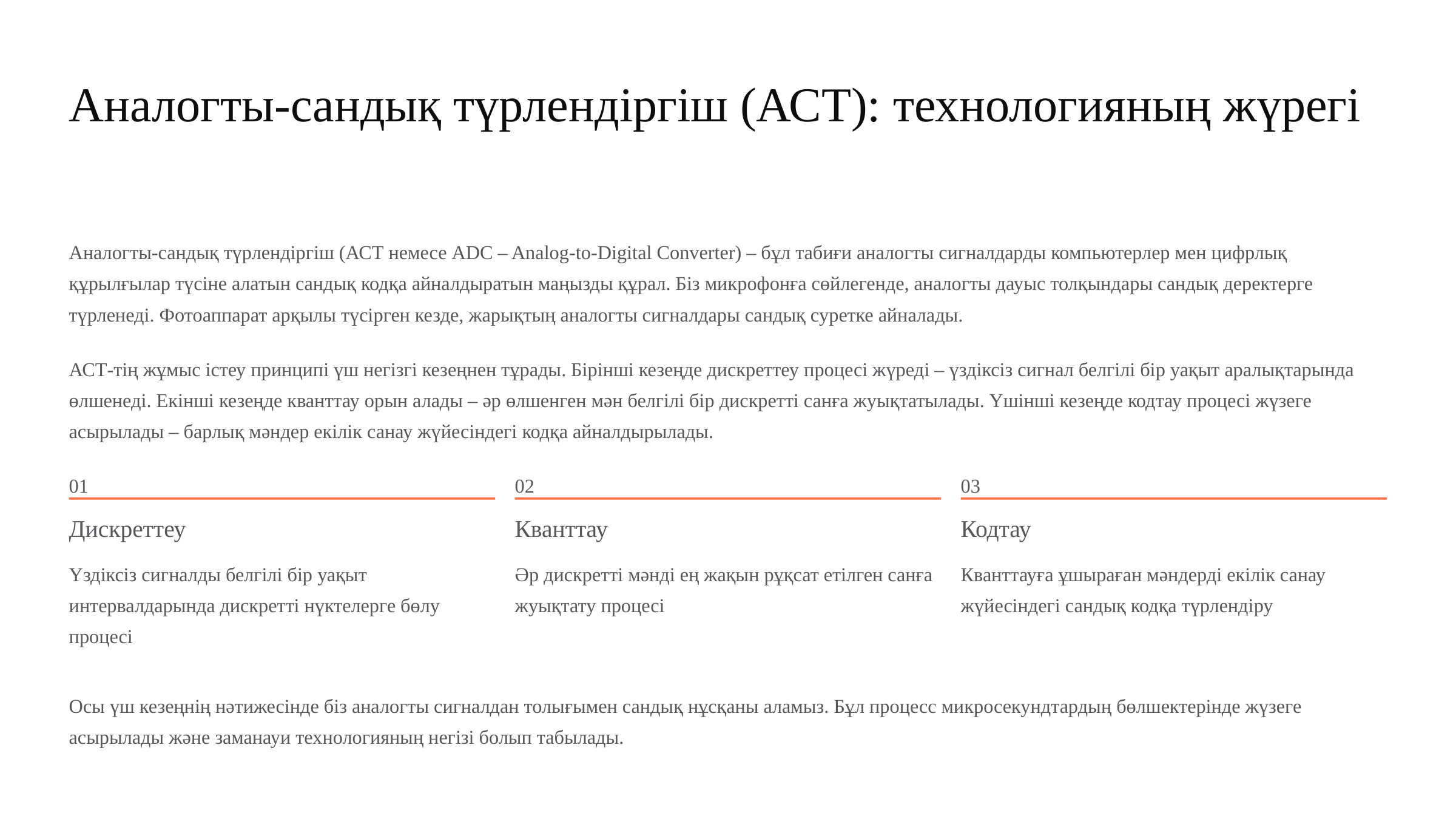

Аналогты-сандық түрлендіргіш (АСТ): технологияның жүрегі
Аналогты-сандық түрлендіргіш (АСТ немесе ADC – Analog-to-Digital Converter) – бұл табиғи аналогты сигналдарды компьютерлер мен цифрлық құрылғылар түсіне алатын сандық кодқа айналдыратын маңызды құрал. Біз микрофонға сөйлегенде, аналогты дауыс толқындары сандық деректерге түрленеді. Фотоаппарат арқылы түсірген кезде, жарықтың аналогты сигналдары сандық суретке айналады.
АСТ-тің жұмыс істеу принципі үш негізгі кезеңнен тұрады. Бірінші кезеңде дискреттеу процесі жүреді – үздіксіз сигнал белгілі бір уақыт аралықтарында өлшенеді. Екінші кезеңде кванттау орын алады – әр өлшенген мән белгілі бір дискретті санға жуықтатылады. Үшінші кезеңде кодтау процесі жүзеге асырылады – барлық мәндер екілік санау жүйесіндегі кодқа айналдырылады.
01
02
03

Дискреттеу
Кванттау
Кодтау
Үздіксіз сигналды белгілі бір уақыт интервалдарында дискретті нүктелерге бөлу процесі
Әр дискретті мәнді ең жақын рұқсат етілген санға жуықтату процесі
Кванттауға ұшыраған мәндерді екілік санау жүйесіндегі сандық кодқа түрлендіру
Осы үш кезеңнің нәтижесінде біз аналогты сигналдан толығымен сандық нұсқаны аламыз. Бұл процесс микросекундтардың бөлшектерінде жүзеге асырылады және заманауи технологияның негізі болып табылады.